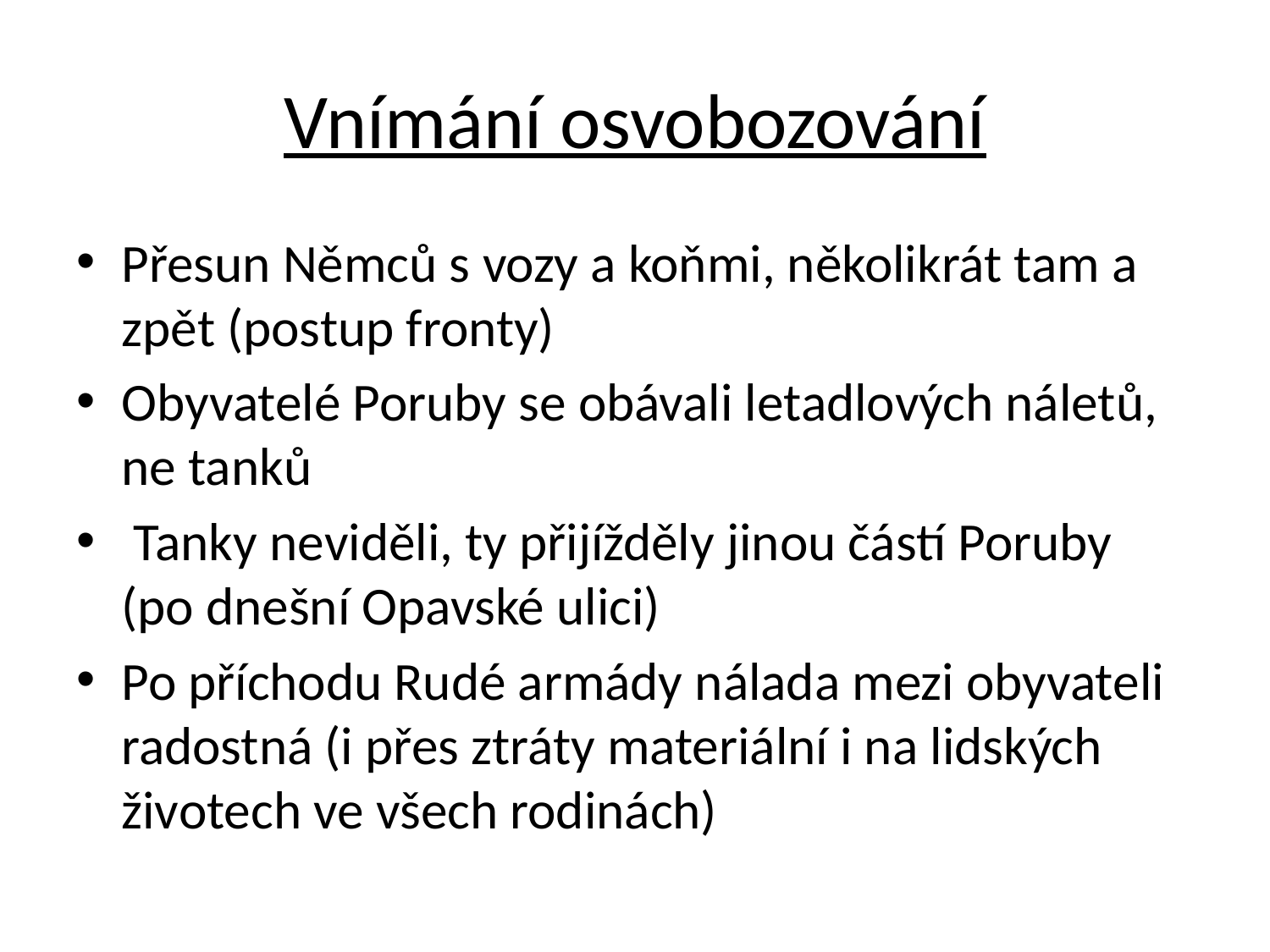

# Vnímání osvobozování
Přesun Němců s vozy a koňmi, několikrát tam a zpět (postup fronty)
Obyvatelé Poruby se obávali letadlových náletů, ne tanků
 Tanky neviděli, ty přijížděly jinou částí Poruby (po dnešní Opavské ulici)
Po příchodu Rudé armády nálada mezi obyvateli radostná (i přes ztráty materiální i na lidských životech ve všech rodinách)